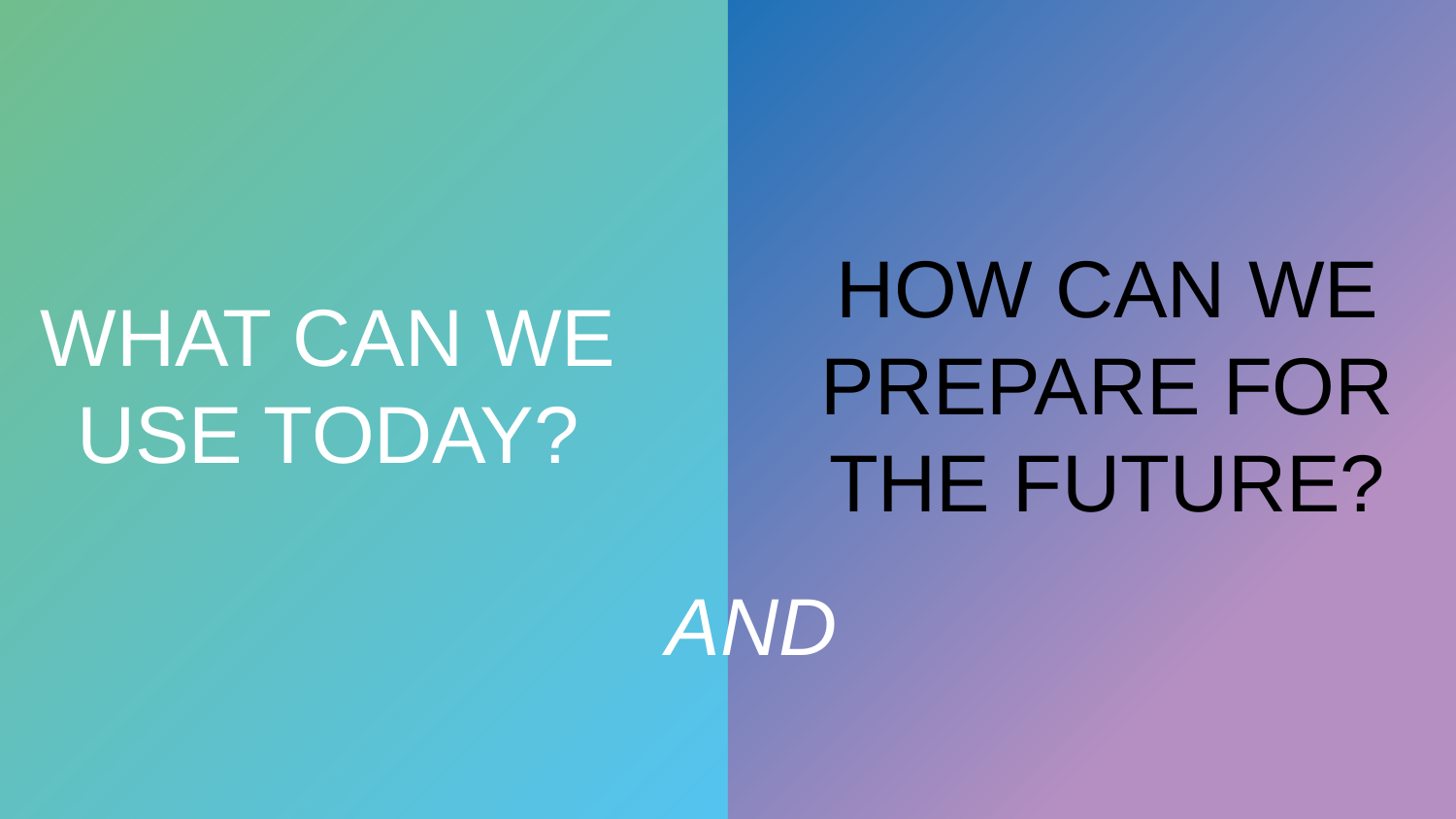

WHAT CAN WE USE TODAY?
HOW CAN WE PREPARE FOR THE FUTURE?
AND